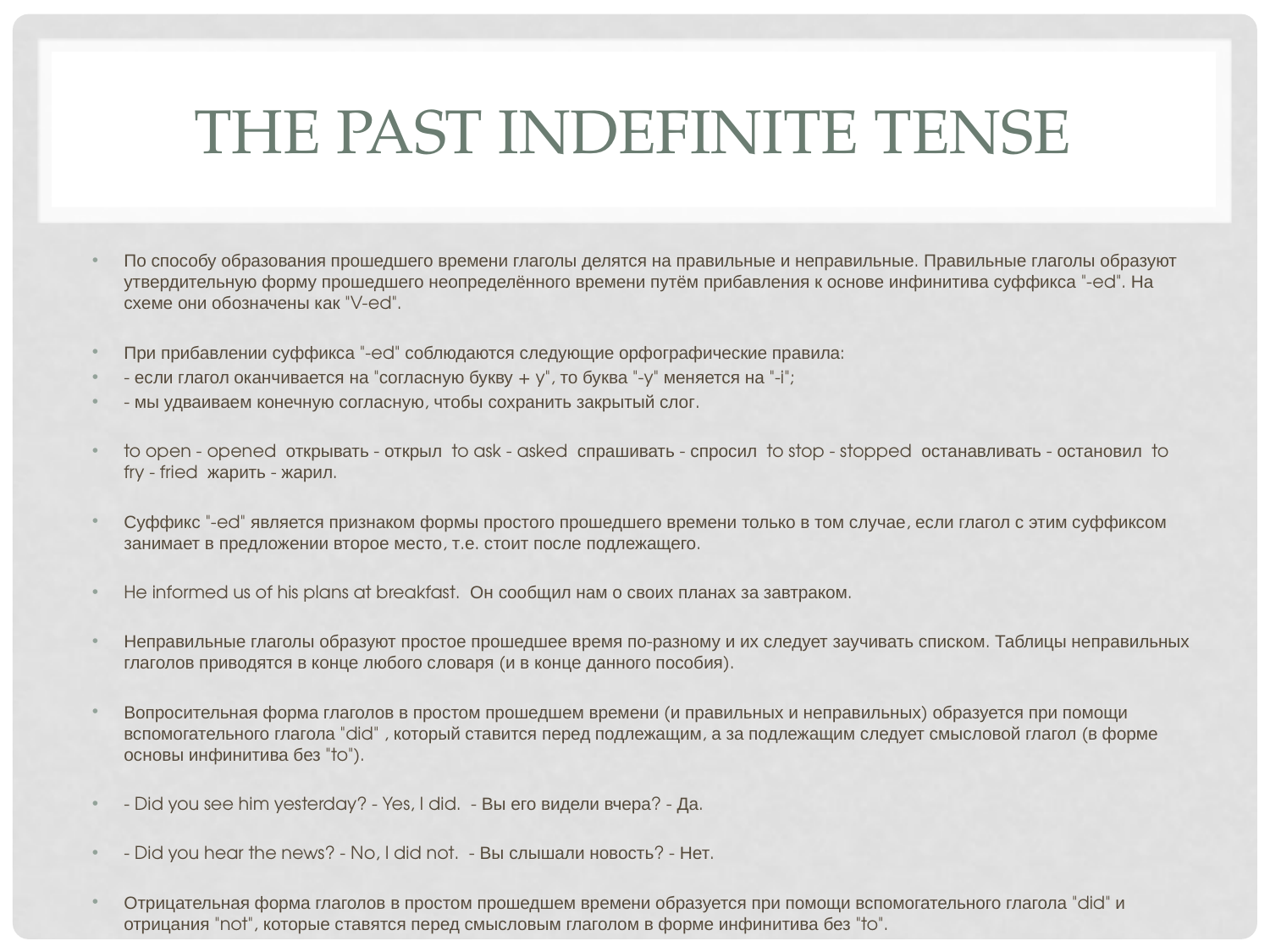

# The Past Indefinite tense
По способу образования прошедшего времени глаголы делятся на правильные и неправильные. Правильные глаголы образуют утвердительную форму прошедшего неопределённого времени путём прибавления к основе инфинитива суффикса "-ed". На схеме они обозначены как "V-ed".

При прибавлении суффикса "-ed" соблюдаются следующие орфографические правила:
- если глагол оканчивается на "согласную букву + y", то буква "-y" меняется на "-i";
- мы удваиваем конечную согласную, чтобы сохранить закрытый слог.

to open - opened  открывать - открыл  to ask - asked  спрашивать - спросил  to stop - stopped  останавливать - остановил  to fry - fried  жарить - жарил.

Суффикс "-ed" является признаком формы простого прошедшего времени только в том случае, если глагол с этим суффиксом занимает в предложении второе место, т.е. стоит после подлежащего.

He informed us of his plans at breakfast.  Он сообщил нам о своих планах за завтраком.

Неправильные глаголы образуют простое прошедшее время по-разному и их следует заучивать списком. Таблицы неправильных глаголов приводятся в конце любого словаря (и в конце данного пособия).

Вопросительная форма глаголов в простом прошедшем времени (и правильных и неправильных) образуется при помощи вспомогательного глагола "did" , который ставится перед подлежащим, а за подлежащим следует смысловой глагол (в форме основы инфинитива без "to").

- Did you see him yesterday? - Yes, I did.  - Вы его видели вчера? - Да.

- Did you hear the news? - No, I did not.  - Вы слышали новость? - Нет.

Отрицательная форма глаголов в простом прошедшем времени образуется при помощи вспомогательного глагола "did" и отрицания "not", которые ставятся перед смысловым глаголом в форме инфинитива без "to".

I did not see him yesterday.  Я не видел его вчера.

В разговорной речи обычно используется сокращение did not - didn't.

I didn't see him yesterday.  Я не видел его вчера.